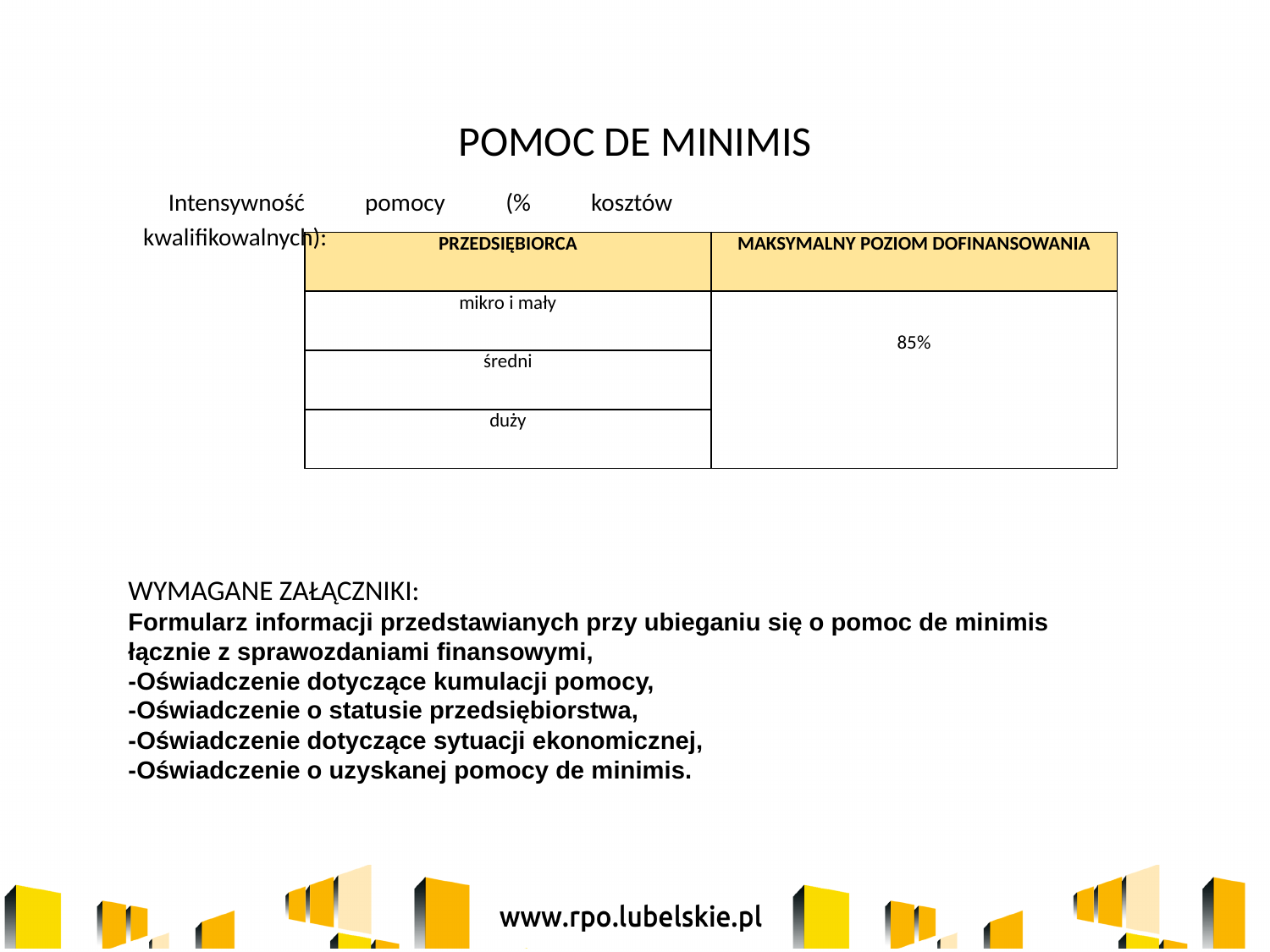

# POMOC DE MINIMIS
Intensywność pomocy (% kosztów kwalifikowalnych):
| PRZEDSIĘBIORCA | MAKSYMALNY POZIOM DOFINANSOWANIA |
| --- | --- |
| mikro i mały | 85% |
| średni |  |
| duży |  |
WYMAGANE ZAŁĄCZNIKI:
Formularz informacji przedstawianych przy ubieganiu się o pomoc de minimis łącznie z sprawozdaniami finansowymi,
-Oświadczenie dotyczące kumulacji pomocy,
-Oświadczenie o statusie przedsiębiorstwa,
-Oświadczenie dotyczące sytuacji ekonomicznej,
-Oświadczenie o uzyskanej pomocy de minimis.